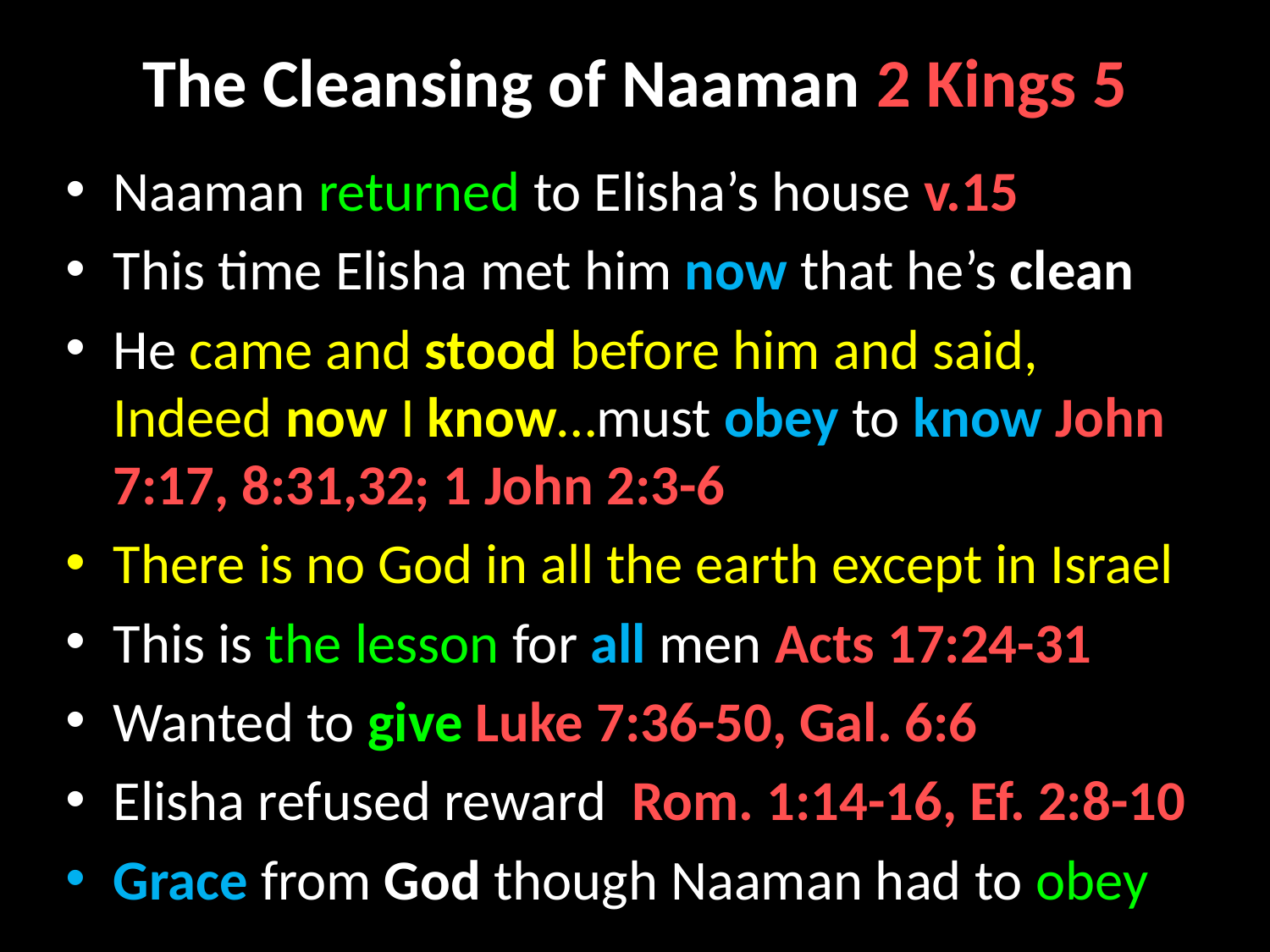

# The Cleansing of Naaman 2 Kings 5
Naaman returned to Elisha’s house v.15
This time Elisha met him now that he’s clean
He came and stood before him and said, Indeed now I know…must obey to know John 7:17, 8:31,32; 1 John 2:3-6
There is no God in all the earth except in Israel
This is the lesson for all men Acts 17:24-31
Wanted to give Luke 7:36-50, Gal. 6:6
Elisha refused reward  Rom. 1:14-16, Ef. 2:8-10
Grace from God though Naaman had to obey